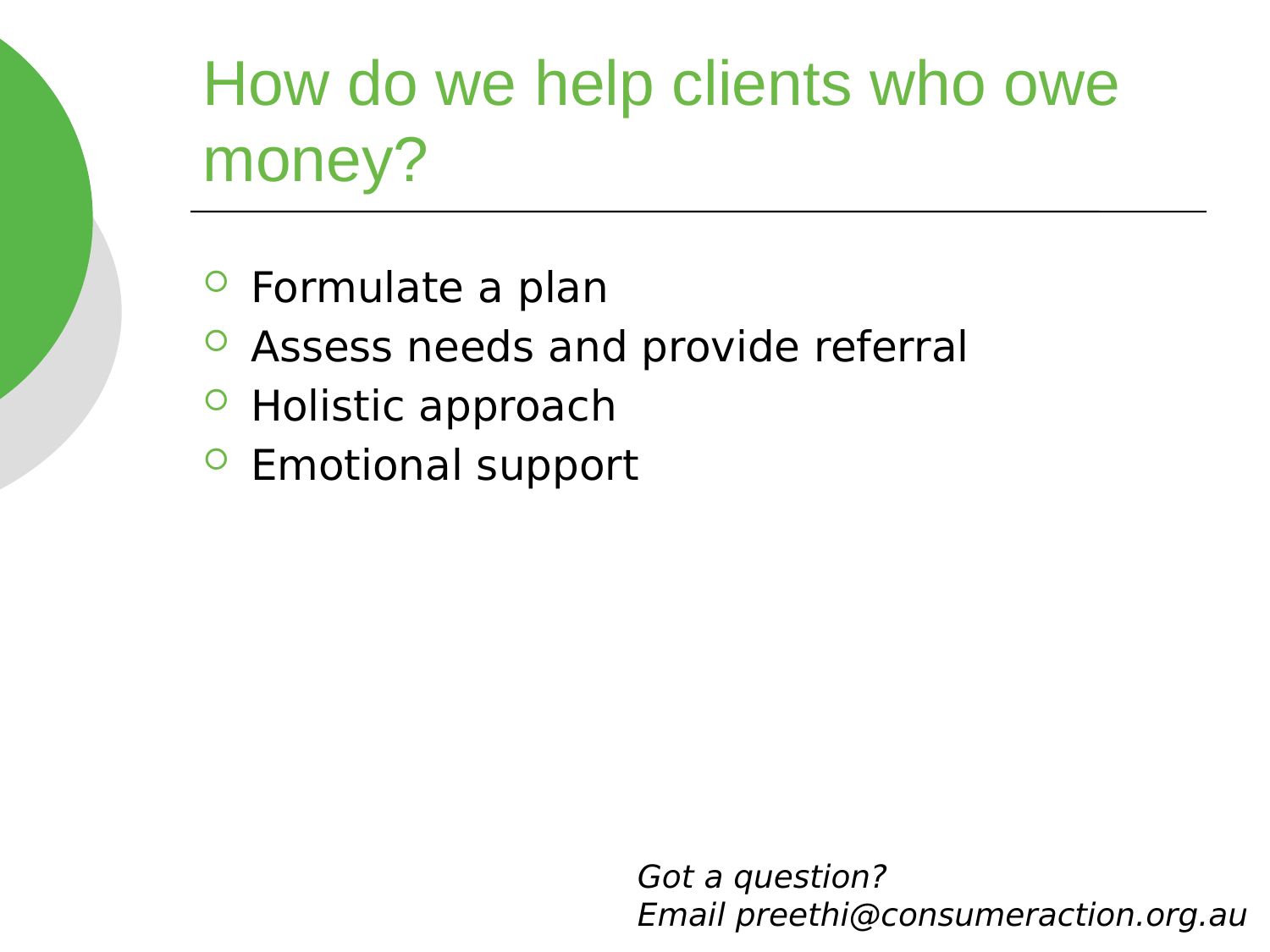

# How do we help clients who owe money?
Formulate a plan
Assess needs and provide referral
Holistic approach
Emotional support
Got a question?
Email preethi@consumeraction.org.au